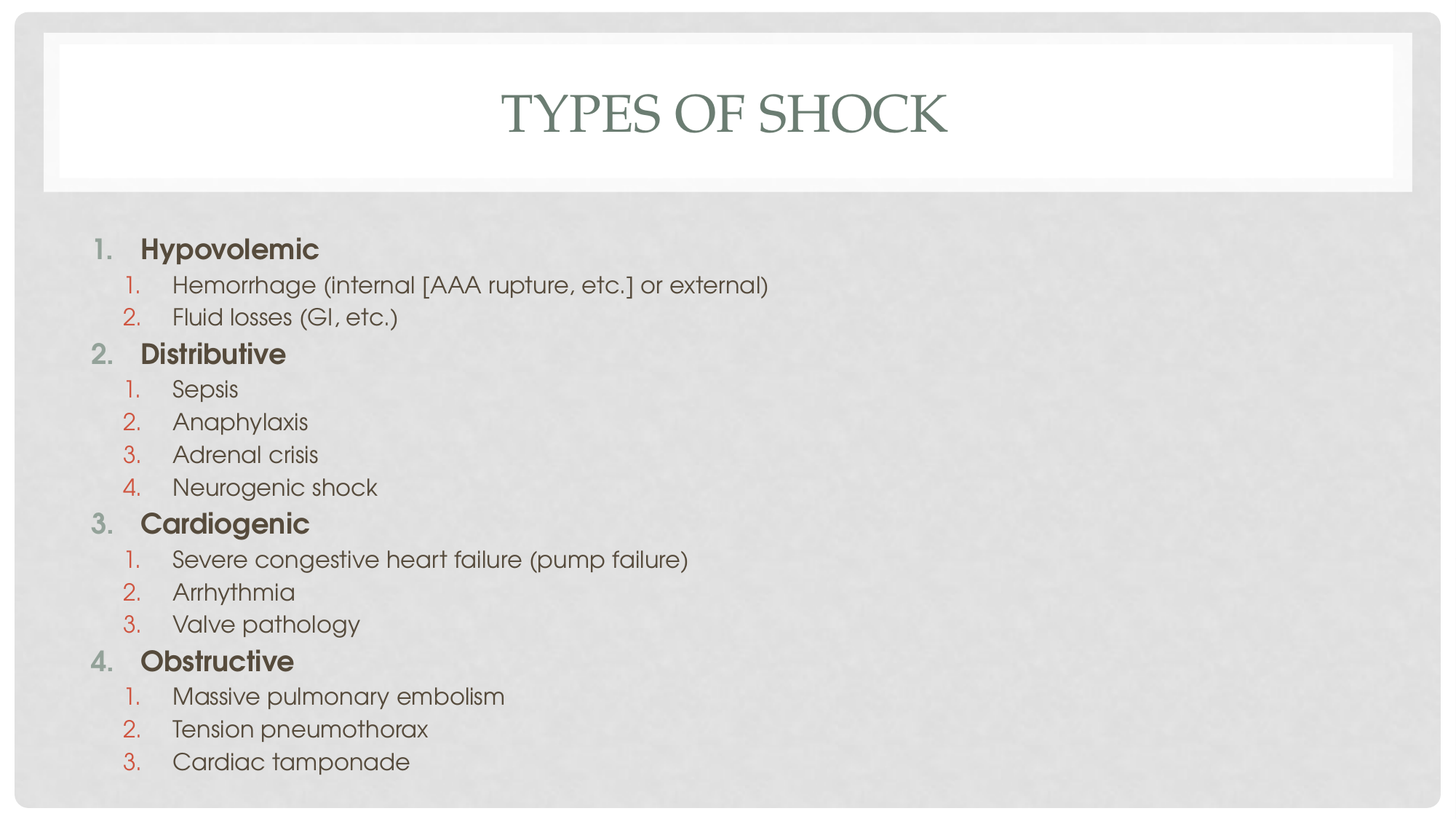

# Types of shock
Hypovolemic
Hemorrhage (internal [AAA rupture, etc.] or external)
Fluid losses (GI, etc.)
Distributive
Sepsis
Anaphylaxis
Adrenal crisis
Neurogenic shock
Cardiogenic
Severe congestive heart failure (pump failure)
Arrhythmia
Valve pathology
Obstructive
Massive pulmonary embolism
Tension pneumothorax
Cardiac tamponade